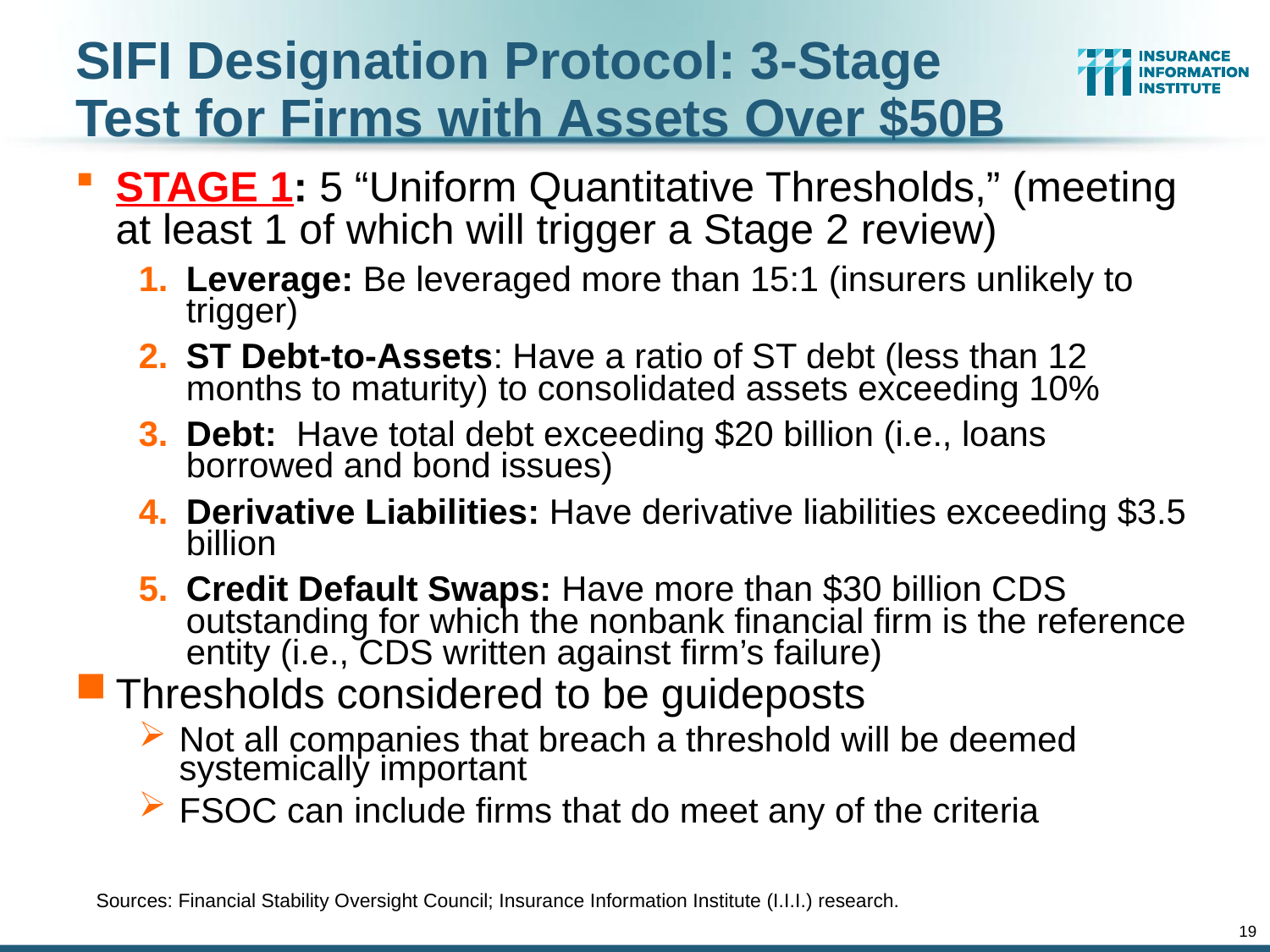

# SIFI Designation Protocol: 3-Stage Test for Firms with Assets Over $50B

STAGE 1: 5 “Uniform Quantitative Thresholds,” (meeting at least 1 of which will trigger a Stage 2 review)
Leverage: Be leveraged more than 15:1 (insurers unlikely to trigger)
ST Debt-to-Assets: Have a ratio of ST debt (less than 12 months to maturity) to consolidated assets exceeding 10%
Debt:  Have total debt exceeding $20 billion (i.e., loans borrowed and bond issues)
Derivative Liabilities: Have derivative liabilities exceeding $3.5 billion
Credit Default Swaps: Have more than $30 billion CDS outstanding for which the nonbank financial firm is the reference entity (i.e., CDS written against firm’s failure)
Thresholds considered to be guideposts
Not all companies that breach a threshold will be deemed systemically important
FSOC can include firms that do meet any of the criteria

Sources: Financial Stability Oversight Council; Insurance Information Institute (I.I.I.) research.
19